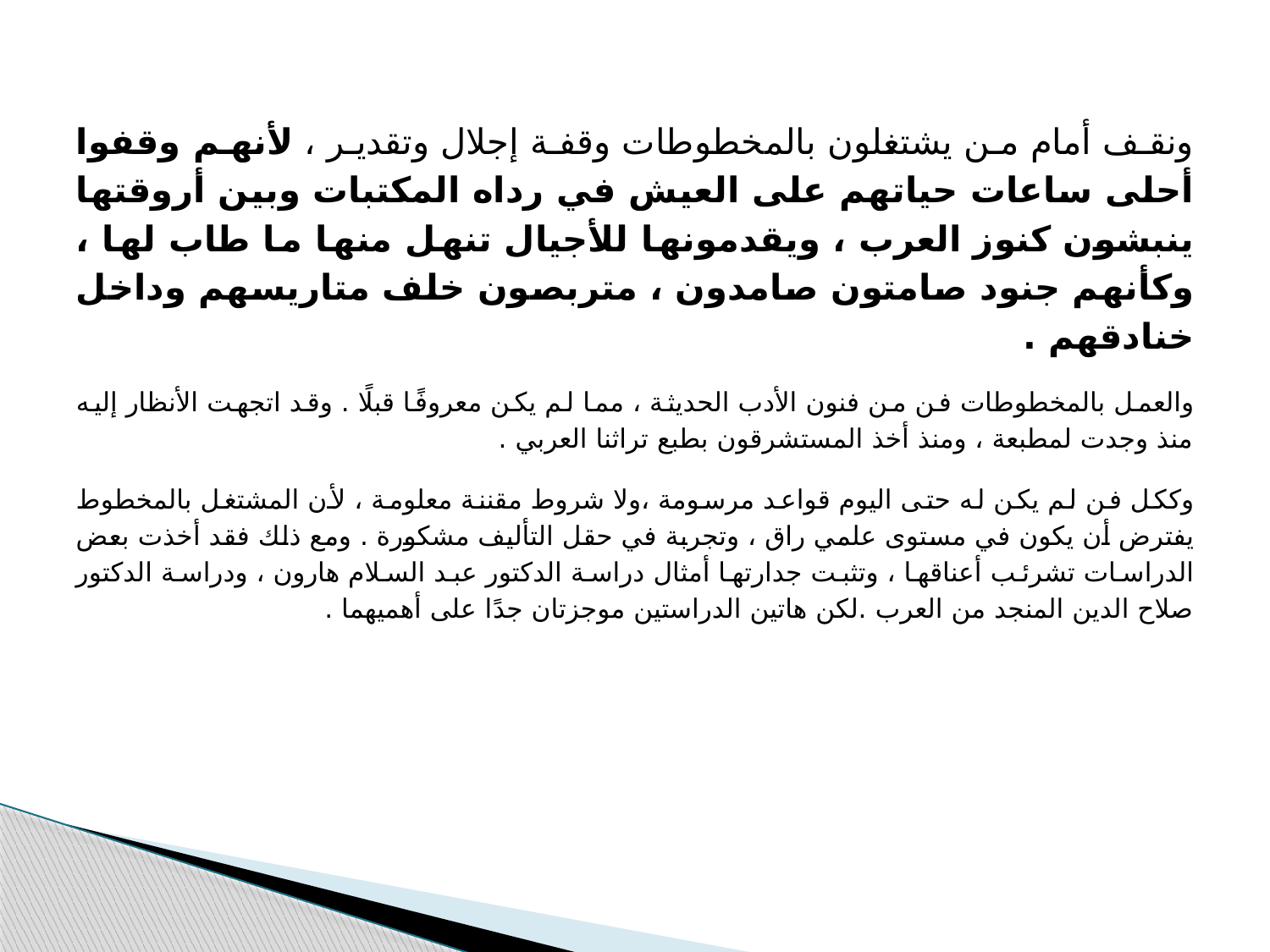

ونقف أمام من يشتغلون بالمخطوطات وقفة إجلال وتقدير ، لأنهم وقفوا أحلى ساعات حياتهم على العيش في رداه المكتبات وبين أروقتها ينبشون كنوز العرب ، ويقدمونها للأجيال تنهل منها ما طاب لها ، وكأنهم جنود صامتون صامدون ، متربصون خلف متاريسهم وداخل خنادقهم .
والعمل بالمخطوطات فن من فنون الأدب الحديثة ، مما لم يكن معروفًا قبلًا . وقد اتجهت الأنظار إليه منذ وجدت لمطبعة ، ومنذ أخذ المستشرقون بطبع تراثنا العربي .
وككل فن لم يكن له حتى اليوم قواعد مرسومة ،ولا شروط مقننة معلومة ، لأن المشتغل بالمخطوط يفترض أن يكون في مستوى علمي راق ، وتجربة في حقل التأليف مشكورة . ومع ذلك فقد أخذت بعض الدراسات تشرئب أعناقها ، وتثبت جدارتها أمثال دراسة الدكتور عبد السلام هارون ، ودراسة الدكتور صلاح الدين المنجد من العرب .لكن هاتين الدراستين موجزتان جدًا على أهميهما .